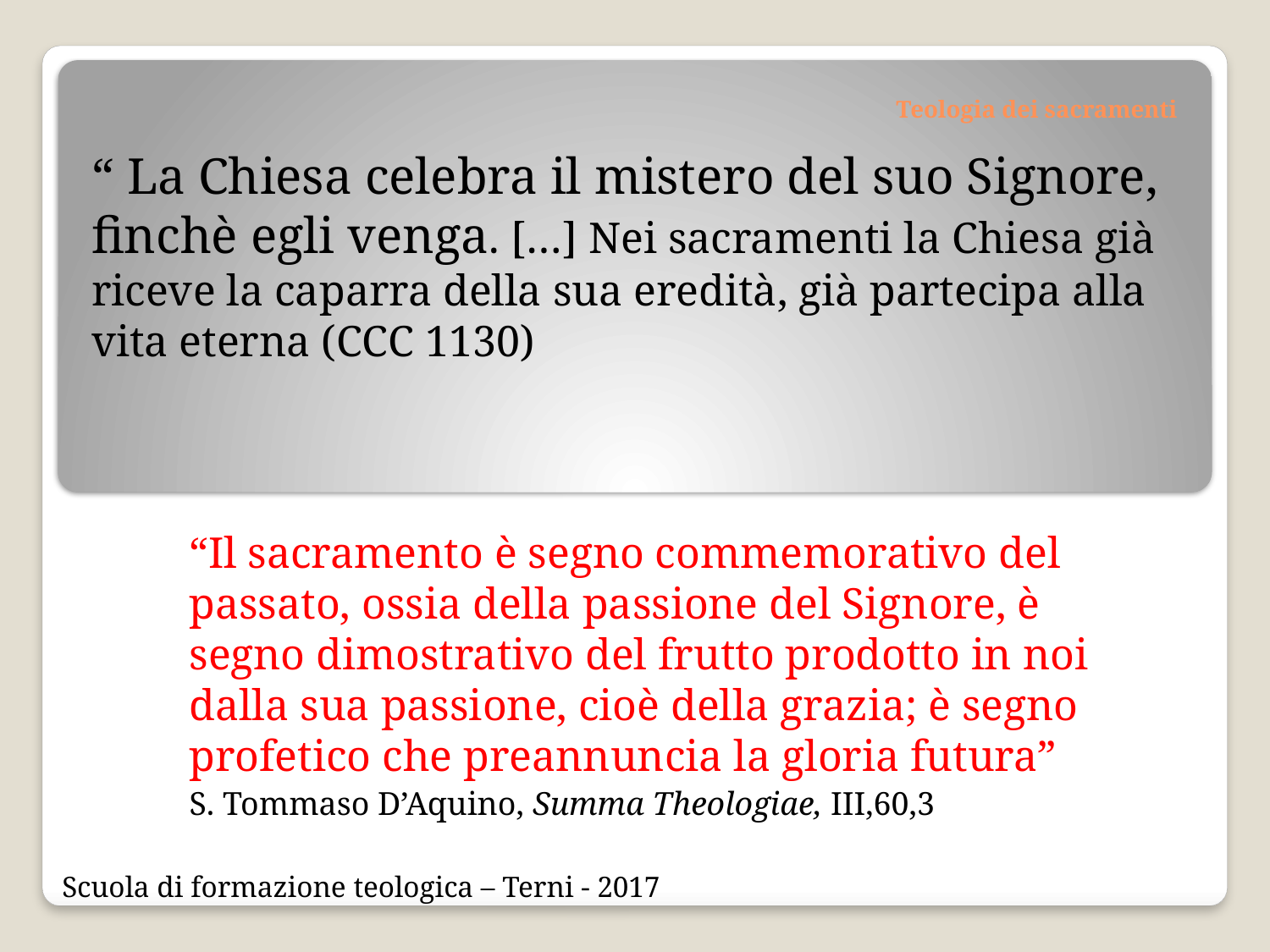

# Teologia dei sacramenti
“ La Chiesa celebra il mistero del suo Signore, finchè egli venga. […] Nei sacramenti la Chiesa già riceve la caparra della sua eredità, già partecipa alla vita eterna (CCC 1130)
“Il sacramento è segno commemorativo del passato, ossia della passione del Signore, è segno dimostrativo del frutto prodotto in noi dalla sua passione, cioè della grazia; è segno profetico che preannuncia la gloria futura”
S. Tommaso D’Aquino, Summa Theologiae, III,60,3

Scuola di formazione teologica – Terni - 2017